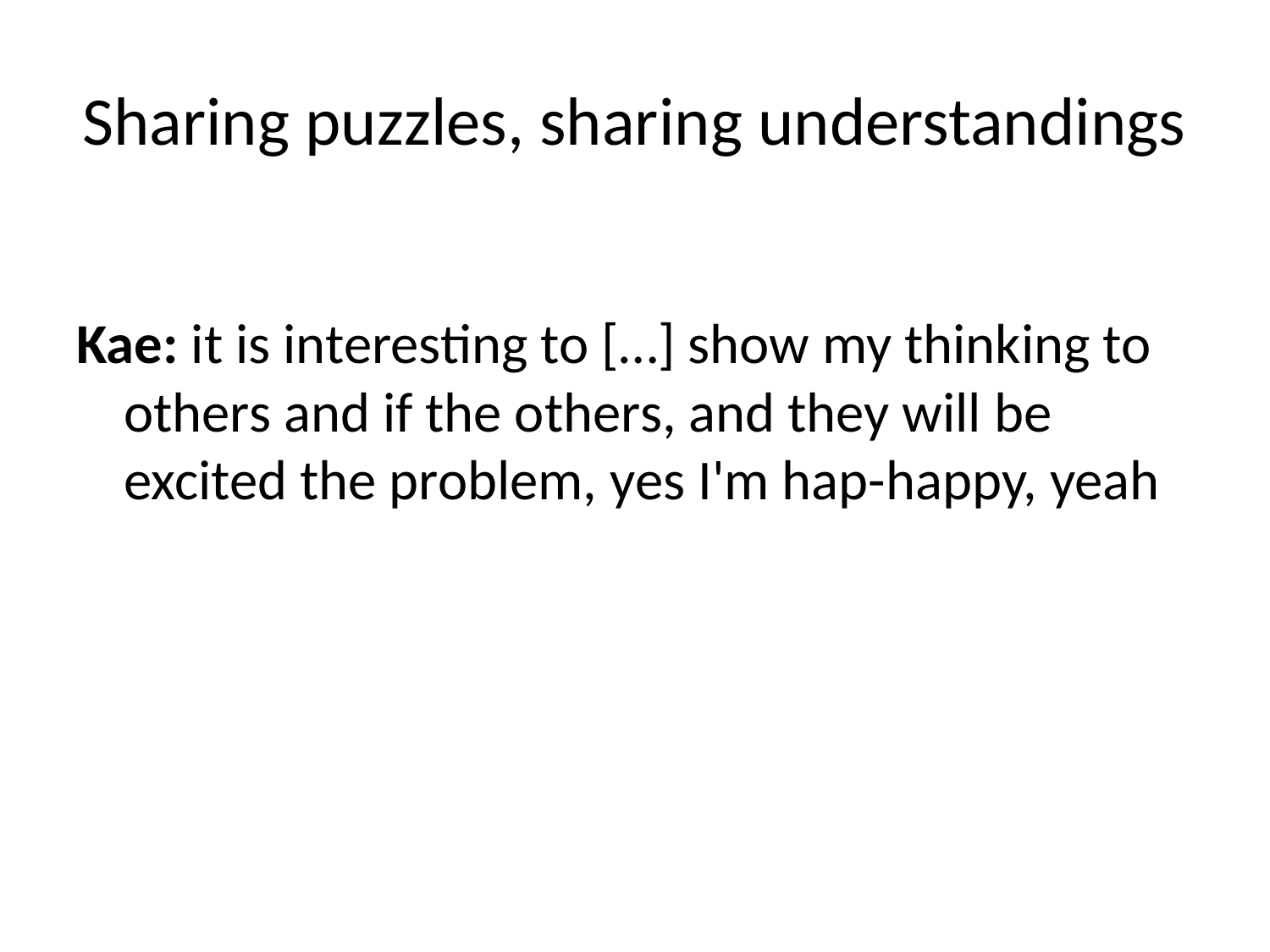

# Sharing puzzles, sharing understandings

Kae: it is interesting to […] show my thinking to others and if the others, and they will be excited the problem, yes I'm hap-happy, yeah